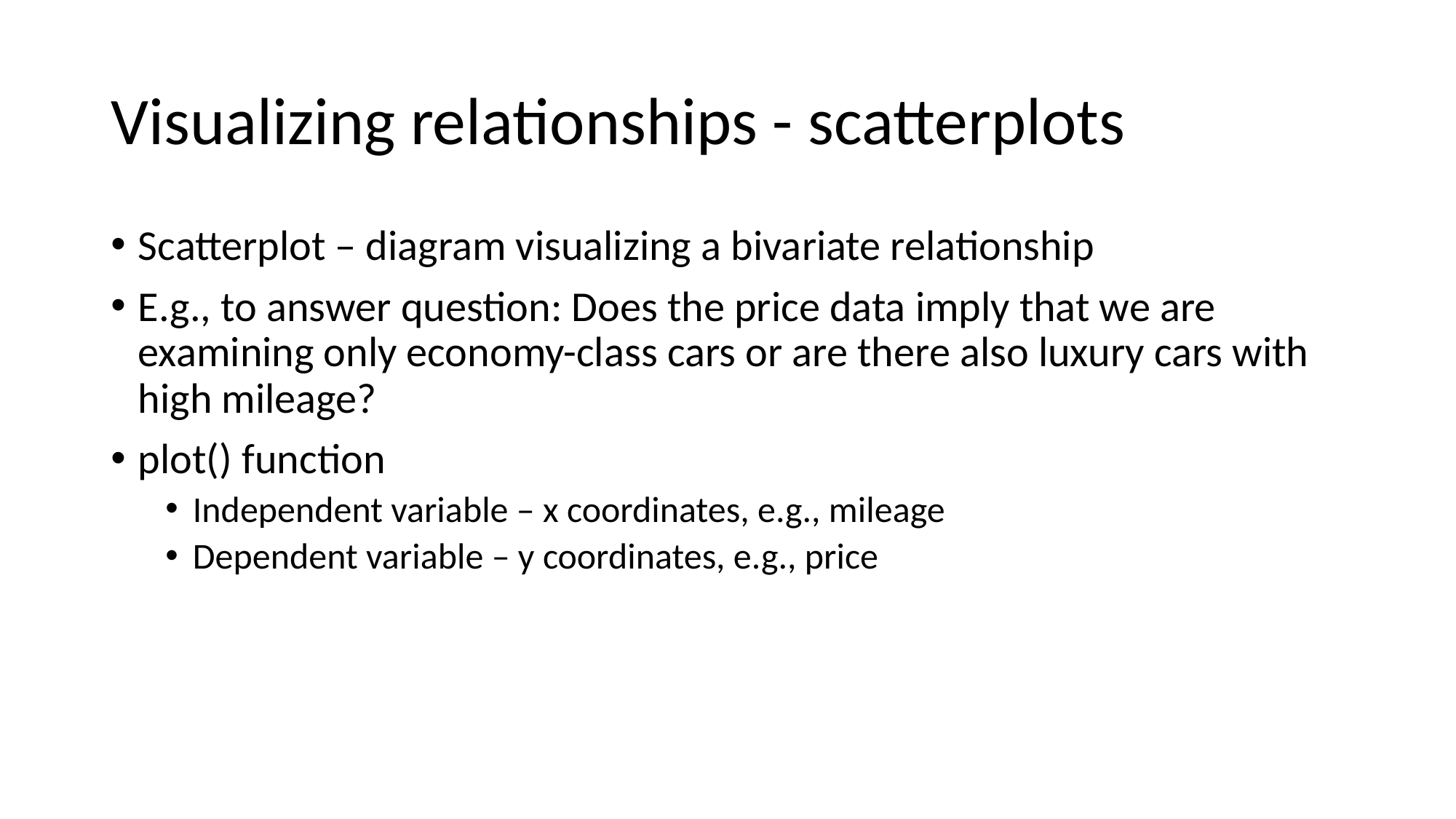

# Visualizing relationships - scatterplots
Scatterplot – diagram visualizing a bivariate relationship
E.g., to answer question: Does the price data imply that we are examining only economy-class cars or are there also luxury cars with high mileage?
plot() function
Independent variable – x coordinates, e.g., mileage
Dependent variable – y coordinates, e.g., price